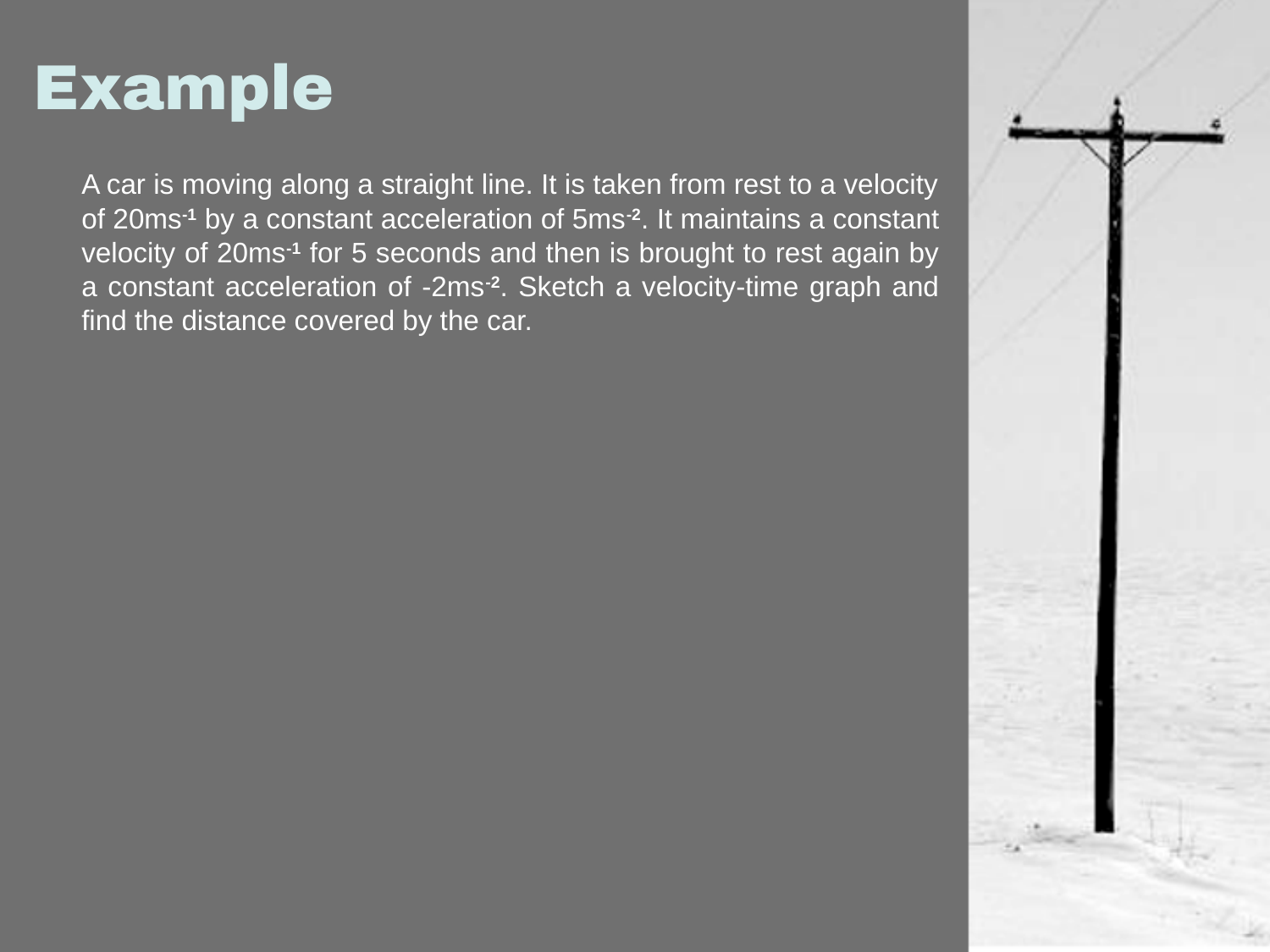

# Example
	A car is moving along a straight line. It is taken from rest to a velocity of 20ms-1 by a constant acceleration of 5ms-2. It maintains a constant velocity of 20ms-1 for 5 seconds and then is brought to rest again by a constant acceleration of -2ms-2. Sketch a velocity-time graph and find the distance covered by the car.